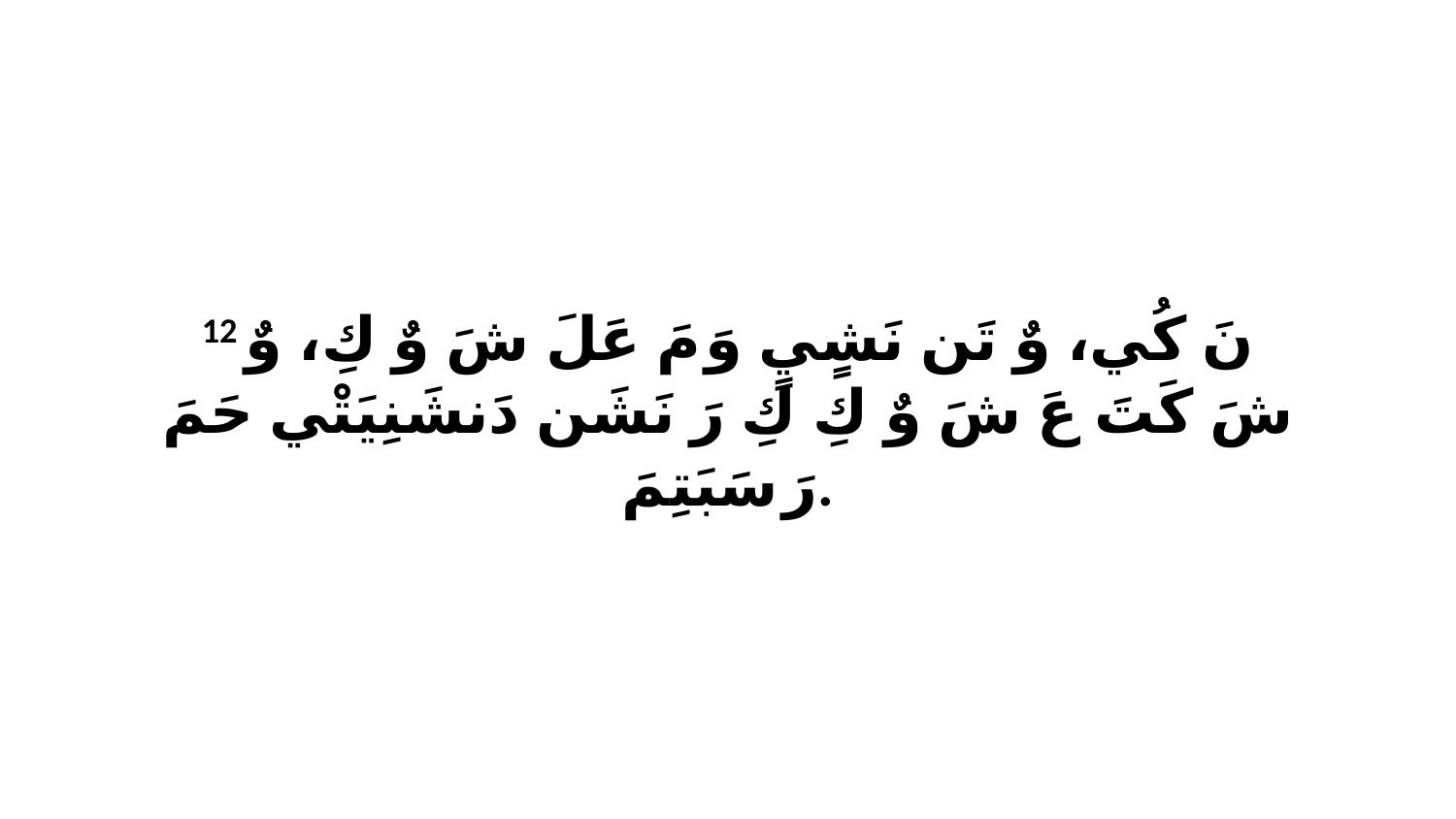

12 نَ كُي، وٌ تَن نَشٍيٍ وَ مَ عَلَ شَ وٌ كِ، وٌ شَ كَتَ عَ شَ وٌ كِ كِ رَ نَشَن دَنشَنِيَتْي حَمَ رَ سَبَتِمَ.